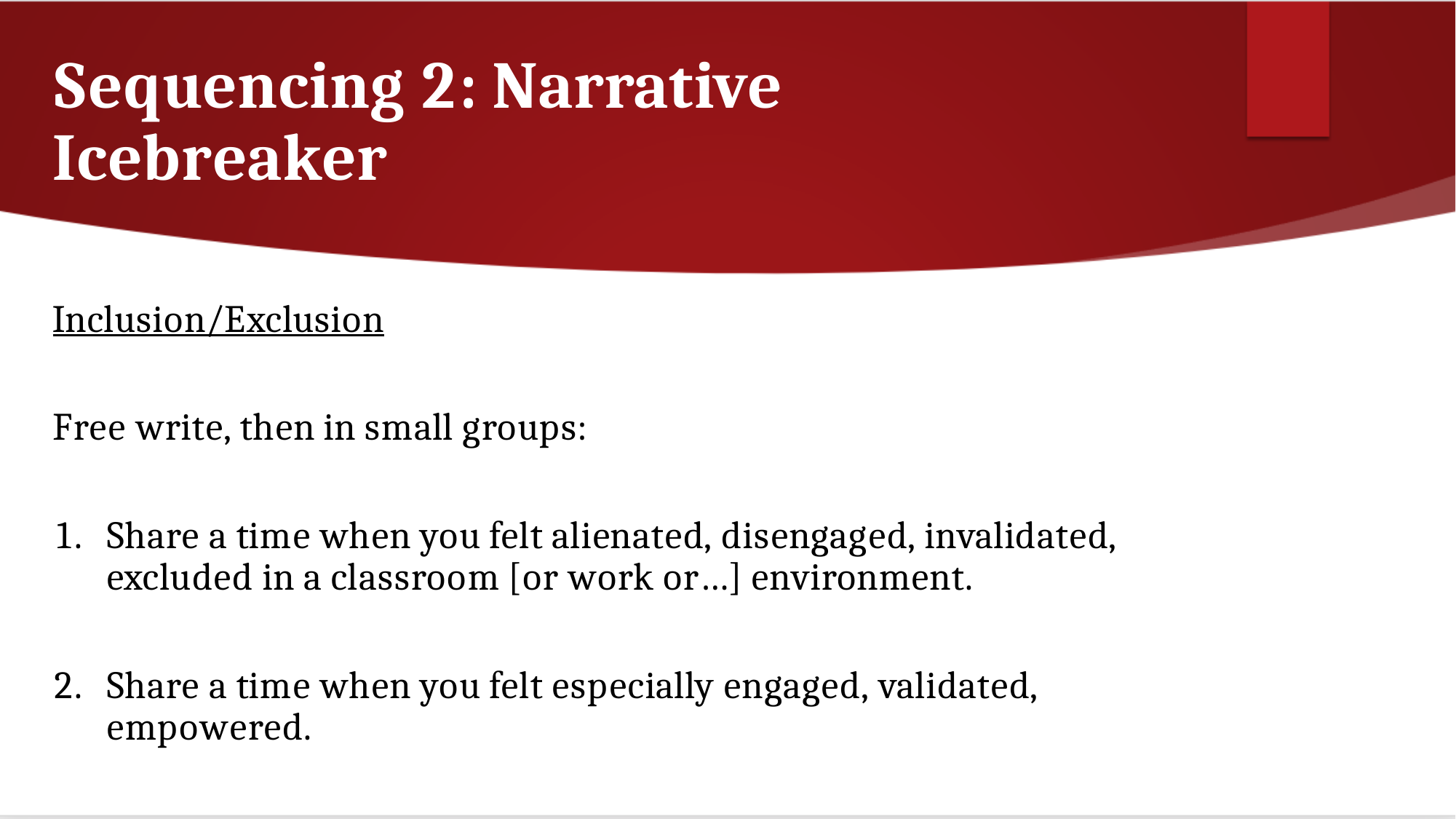

# Sequencing 2: Narrative Icebreaker
Inclusion/Exclusion

Free write, then in small groups:

Share a time when you felt alienated, disengaged, invalidated, excluded in a classroom [or work or…] environment.

Share a time when you felt especially engaged, validated, empowered.